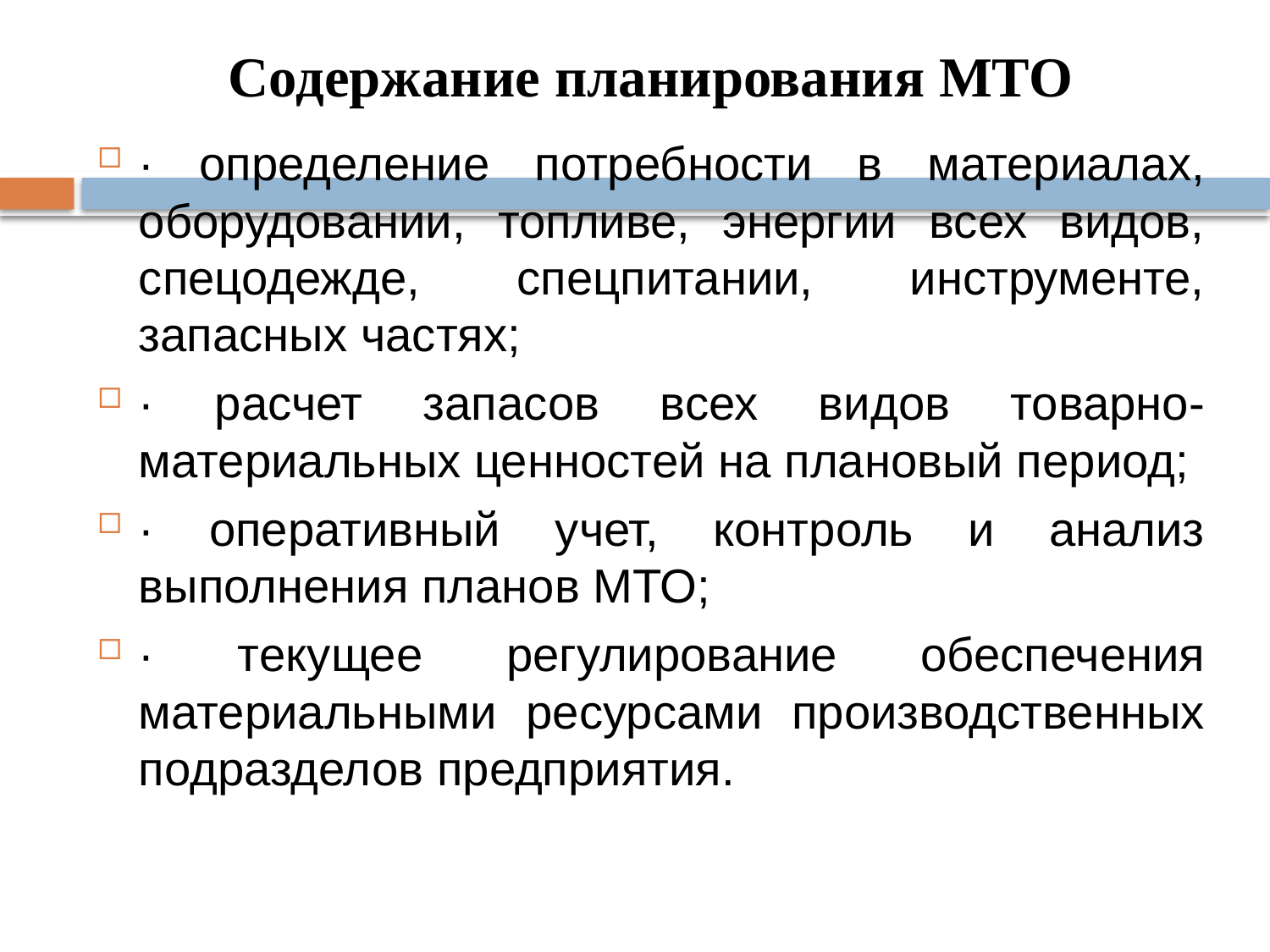

# Содержание планирования МТО
· определение потребности в материалах, оборудовании, топливе, энергии всех видов, спецодежде, спецпитании, инструменте, запасных частях;
· расчет запасов всех видов товарно-материальных ценностей на плановый период;
· оперативный учет, контроль и анализ выполнения планов МТО;
· текущее регулирование обеспечения материальными ресурсами производственных подразделов предприятия.